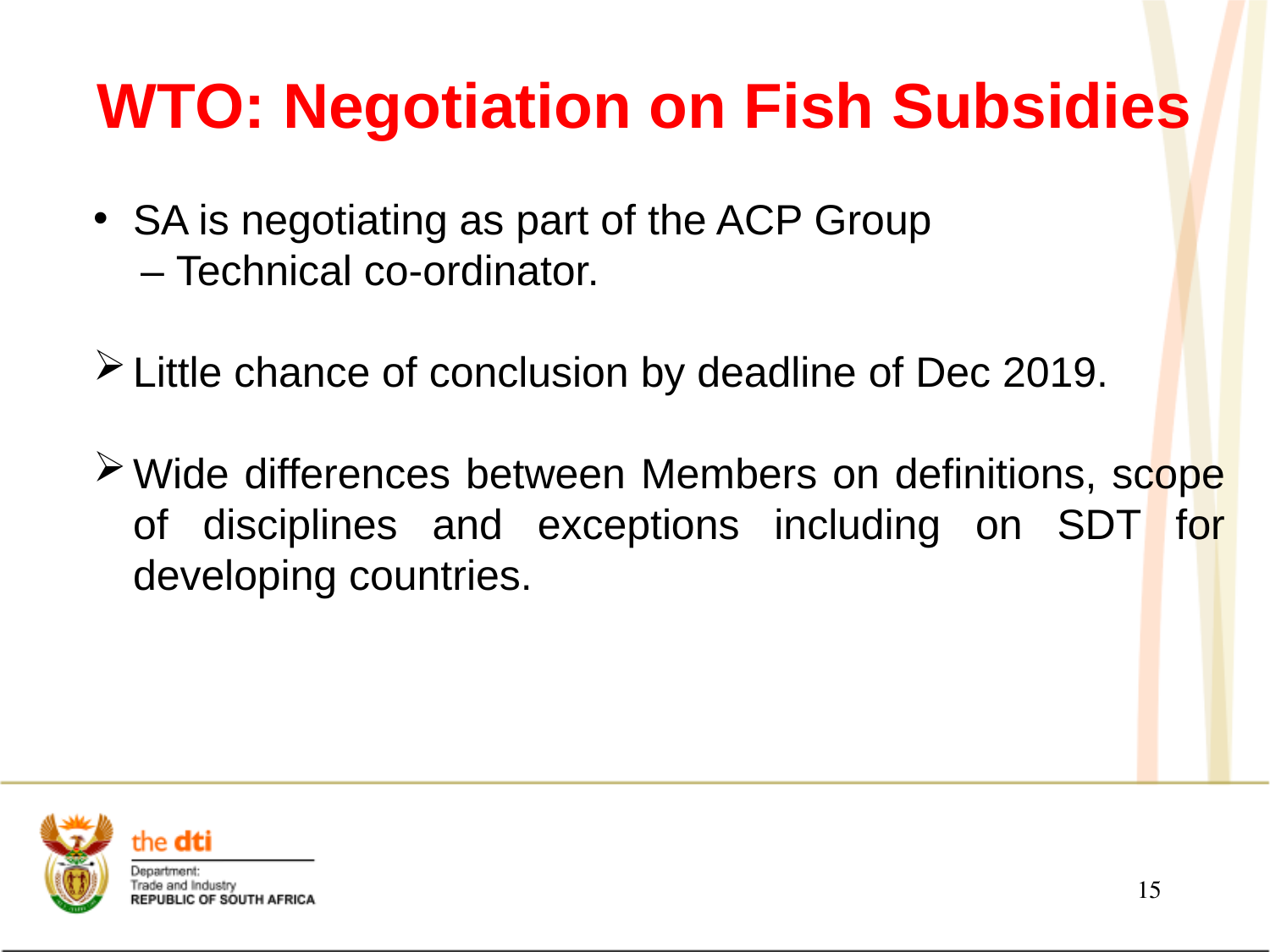

WTO: Negotiation on Fish Subsidies

SA is negotiating as part of the ACP Group
    – Technical co-ordinator.

Little chance of conclusion by deadline of Dec 2019.

Wide differences between Members on definitions, scope of disciplines and exceptions including on SDT for developing countries.
15